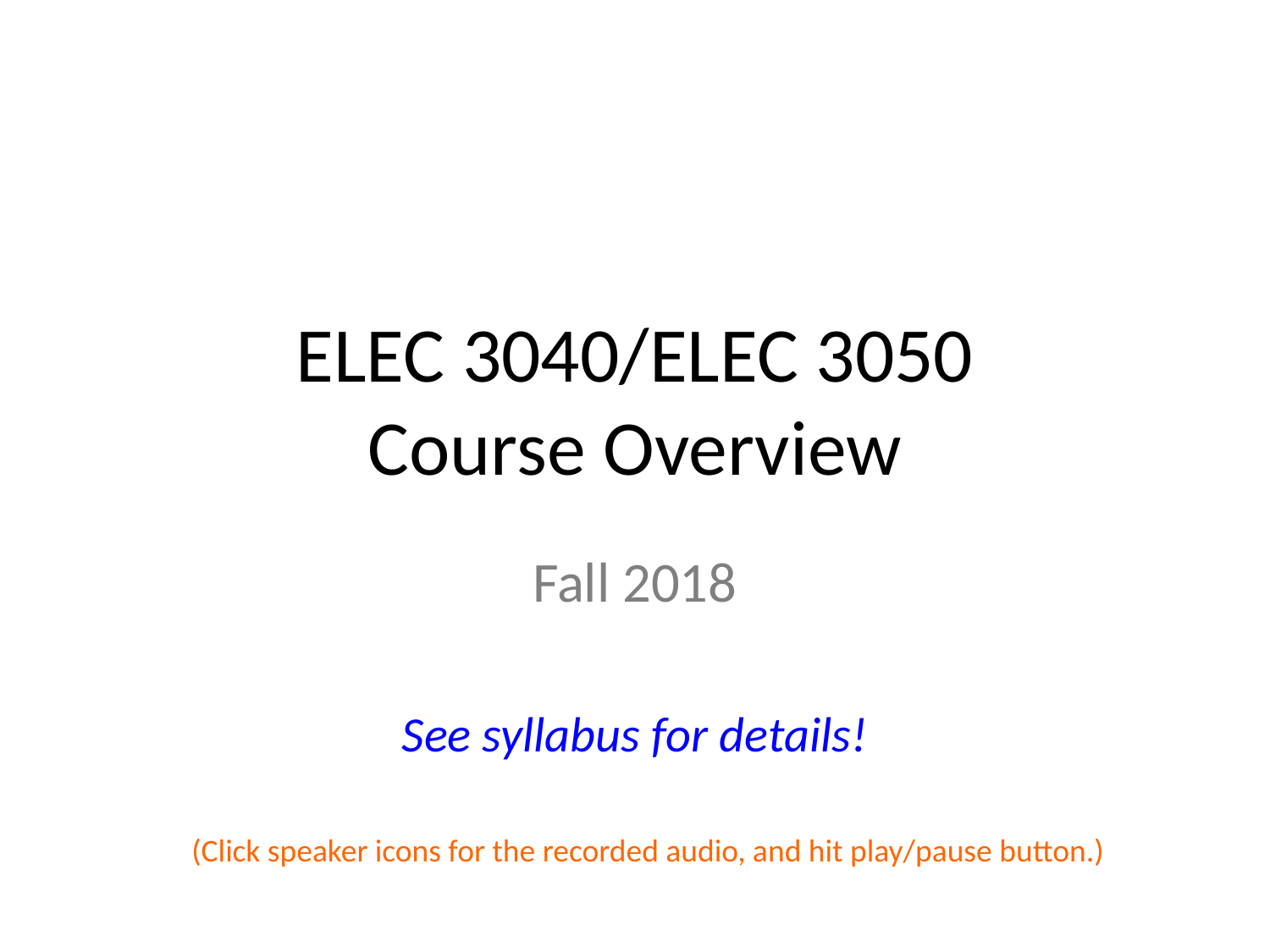

# ELEC 3040/ELEC 3050 Course Overview
Fall 2018

See syllabus for details!
(Click speaker icons for the recorded audio, and hit play/pause button.)